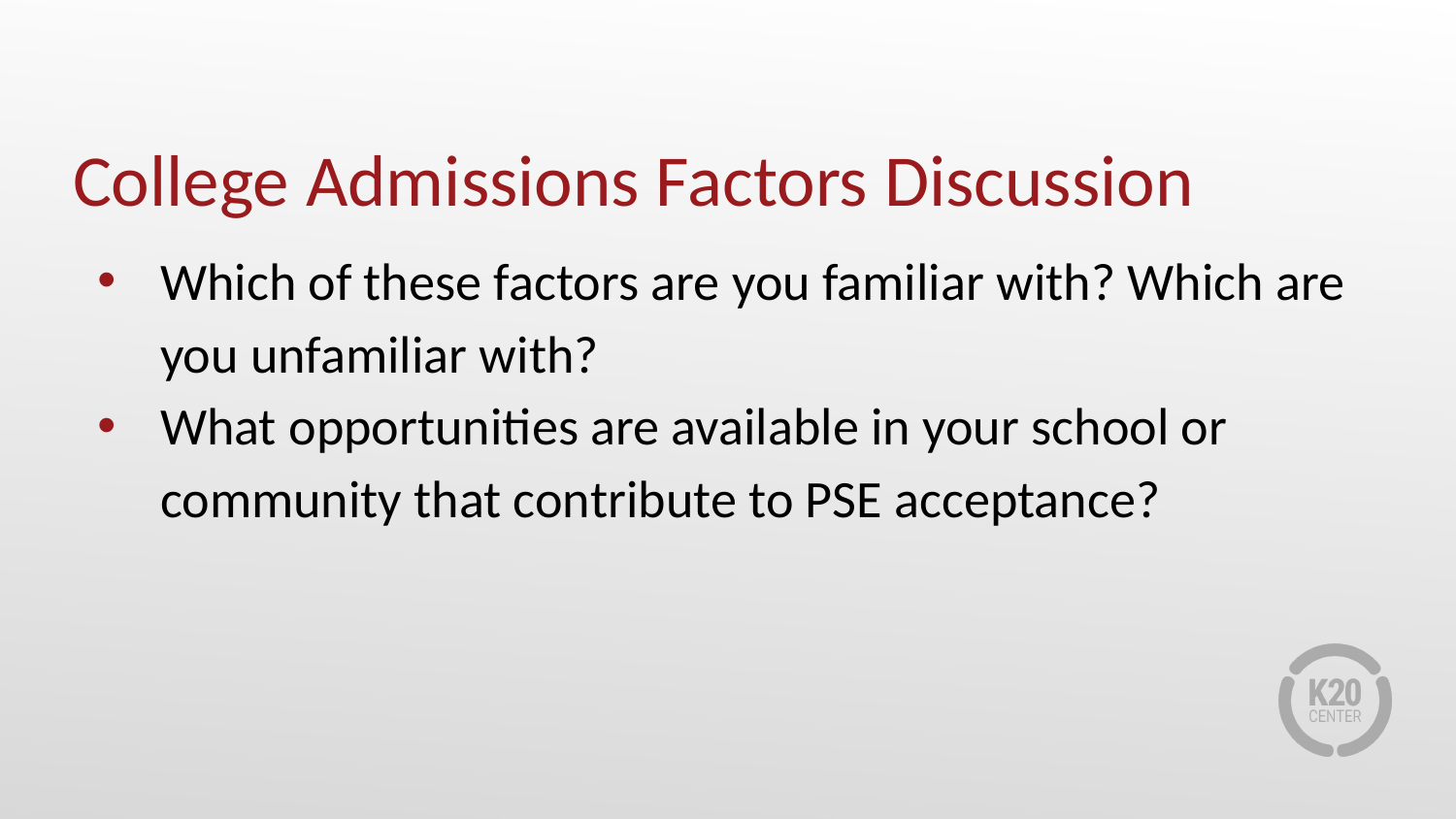

# College Admissions Factors Discussion
Which of these factors are you familiar with? Which are you unfamiliar with?
What opportunities are available in your school or community that contribute to PSE acceptance?